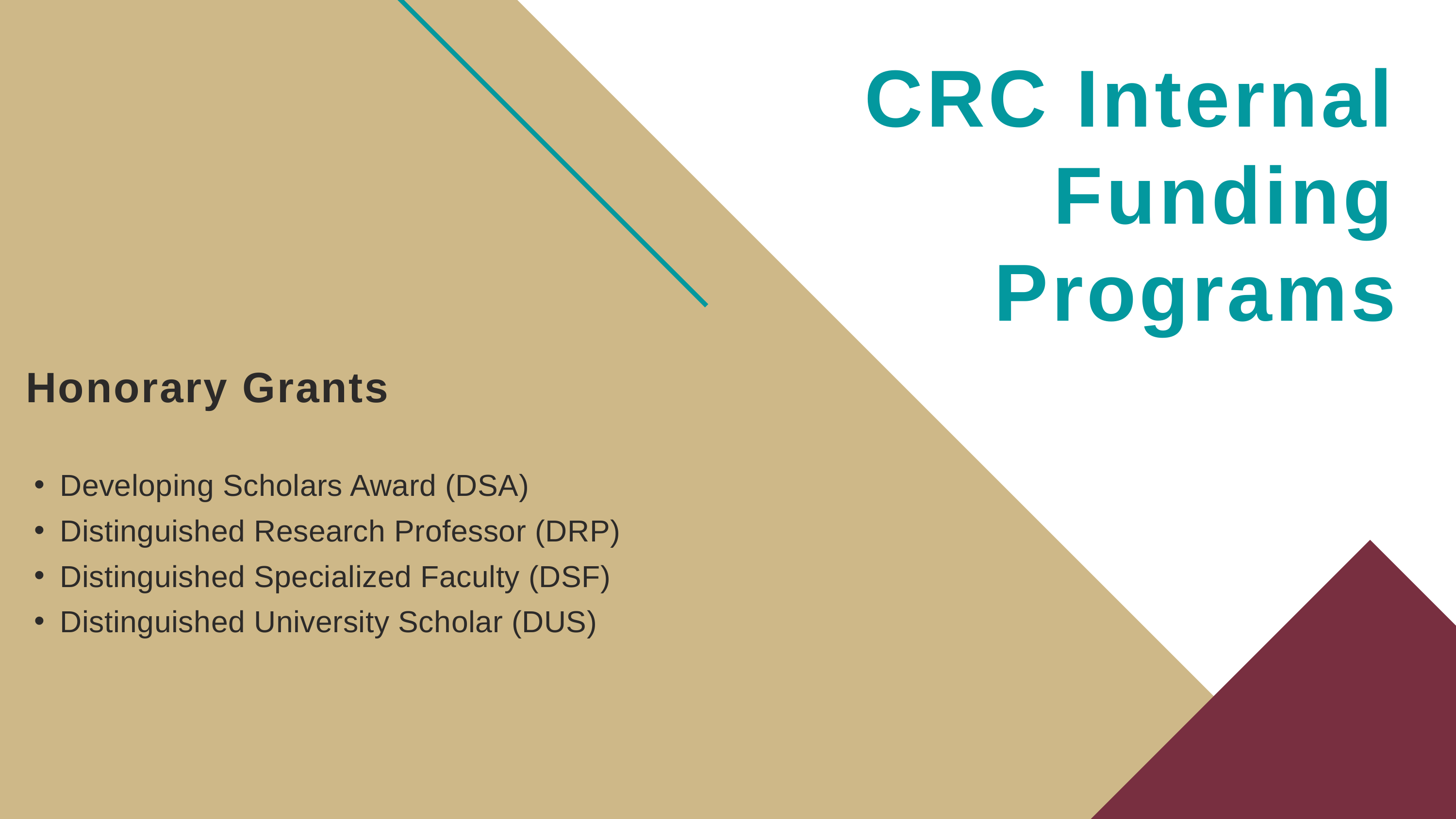

CRC Internal Funding Programs
Honorary Grants
Developing Scholars Award (DSA)
Distinguished Research Professor (DRP)
Distinguished Specialized Faculty (DSF)
Distinguished University Scholar (DUS)